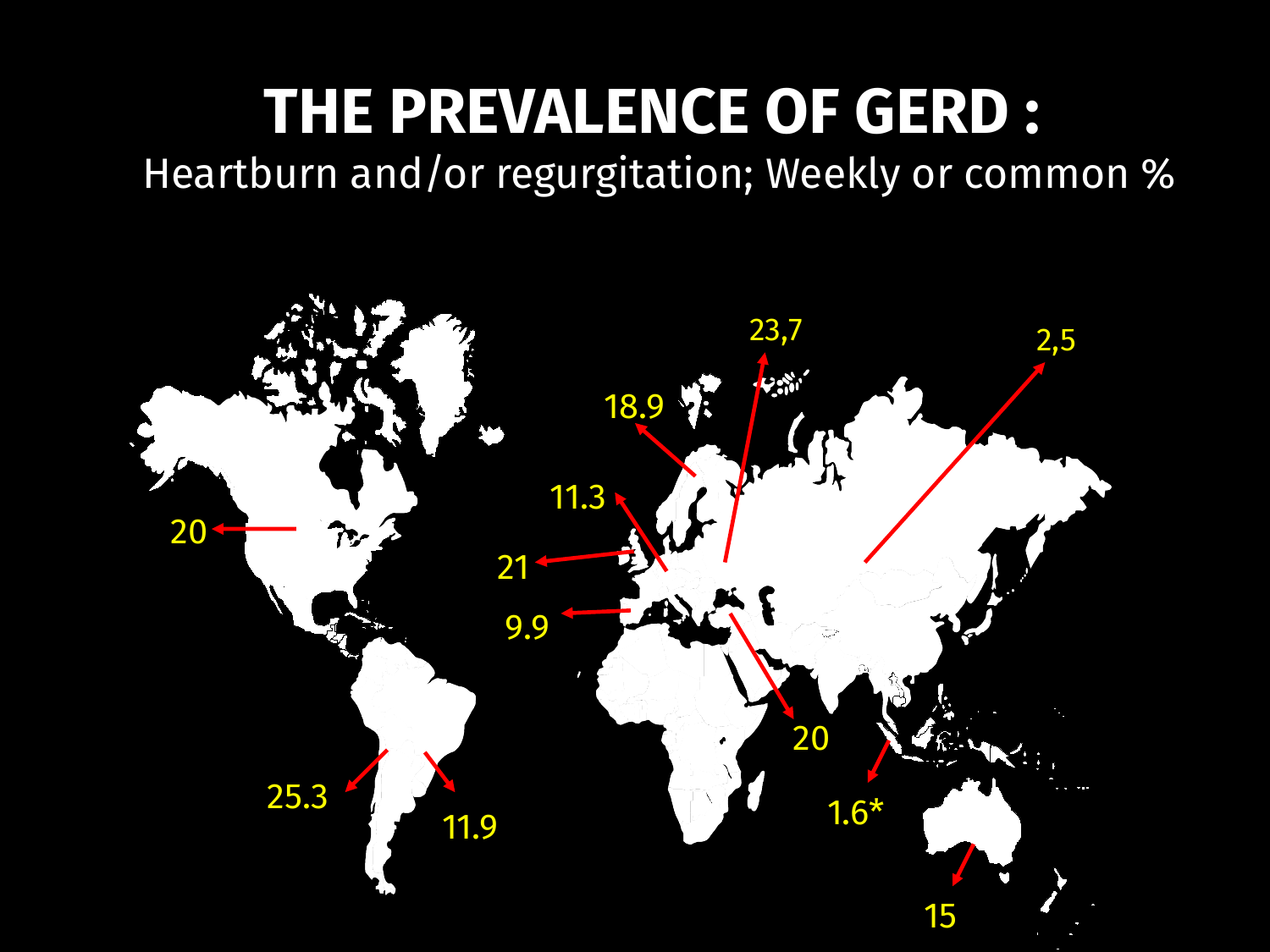

THE PREVALENCE OF GERD :
Heartburn and/or regurgitation; Weekly or common %

23,7

2,5

18.9

11.3

20

21

9.9

20

25.3

1.6*

11.9

15